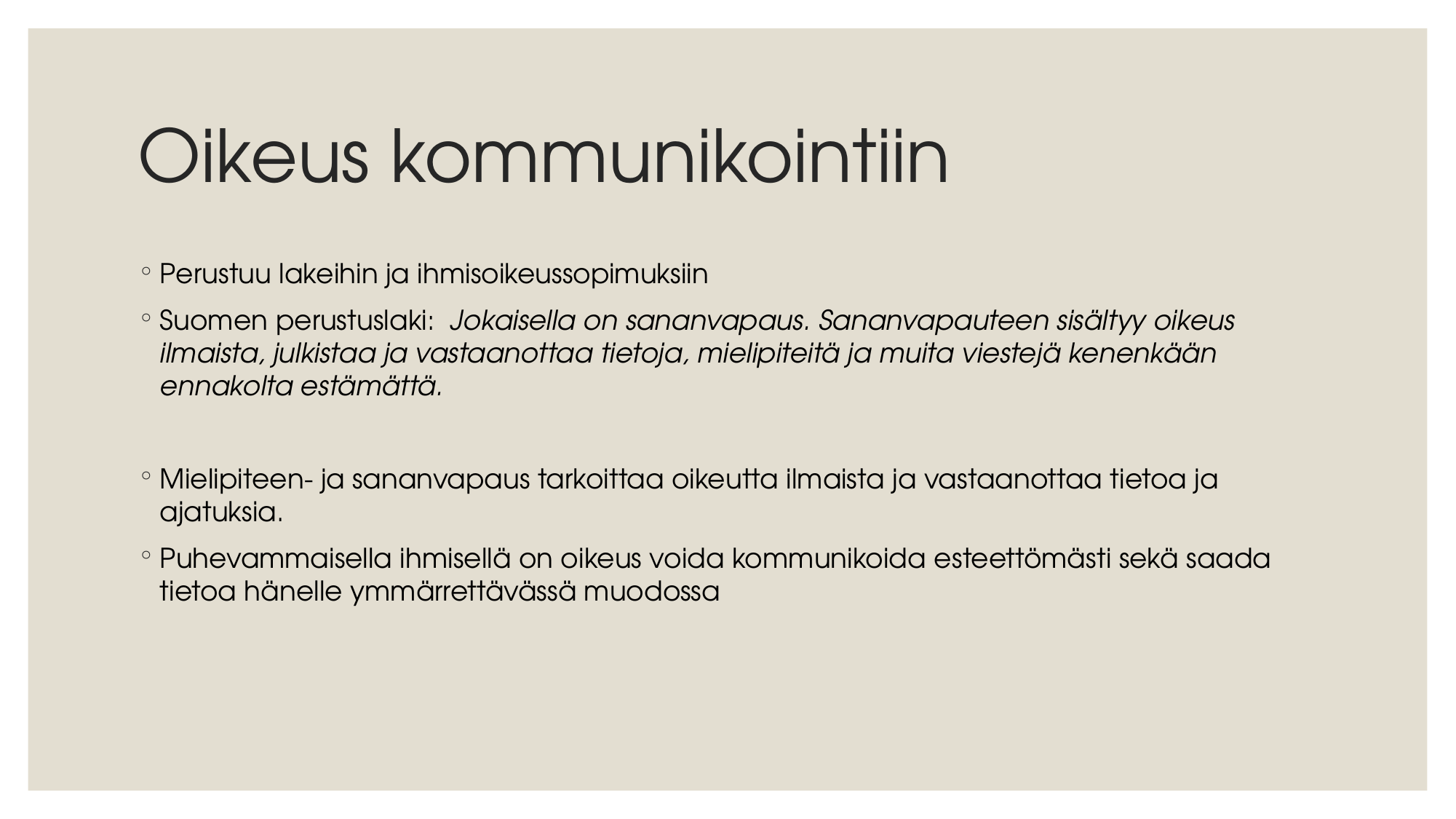

# Oikeus kommunikointiin
Perustuu lakeihin ja ihmisoikeussopimuksiin
Suomen perustuslaki:  Jokaisella on sananvapaus. Sananvapauteen sisältyy oikeus ilmaista, julkistaa ja vastaanottaa tietoja, mielipiteitä ja muita viestejä kenenkään ennakolta estämättä.

Mielipiteen- ja sananvapaus tarkoittaa oikeutta ilmaista ja vastaanottaa tietoa ja ajatuksia.
Puhevammaisella ihmisellä on oikeus voida kommunikoida esteettömästi sekä saada tietoa hänelle ymmärrettävässä muodossa